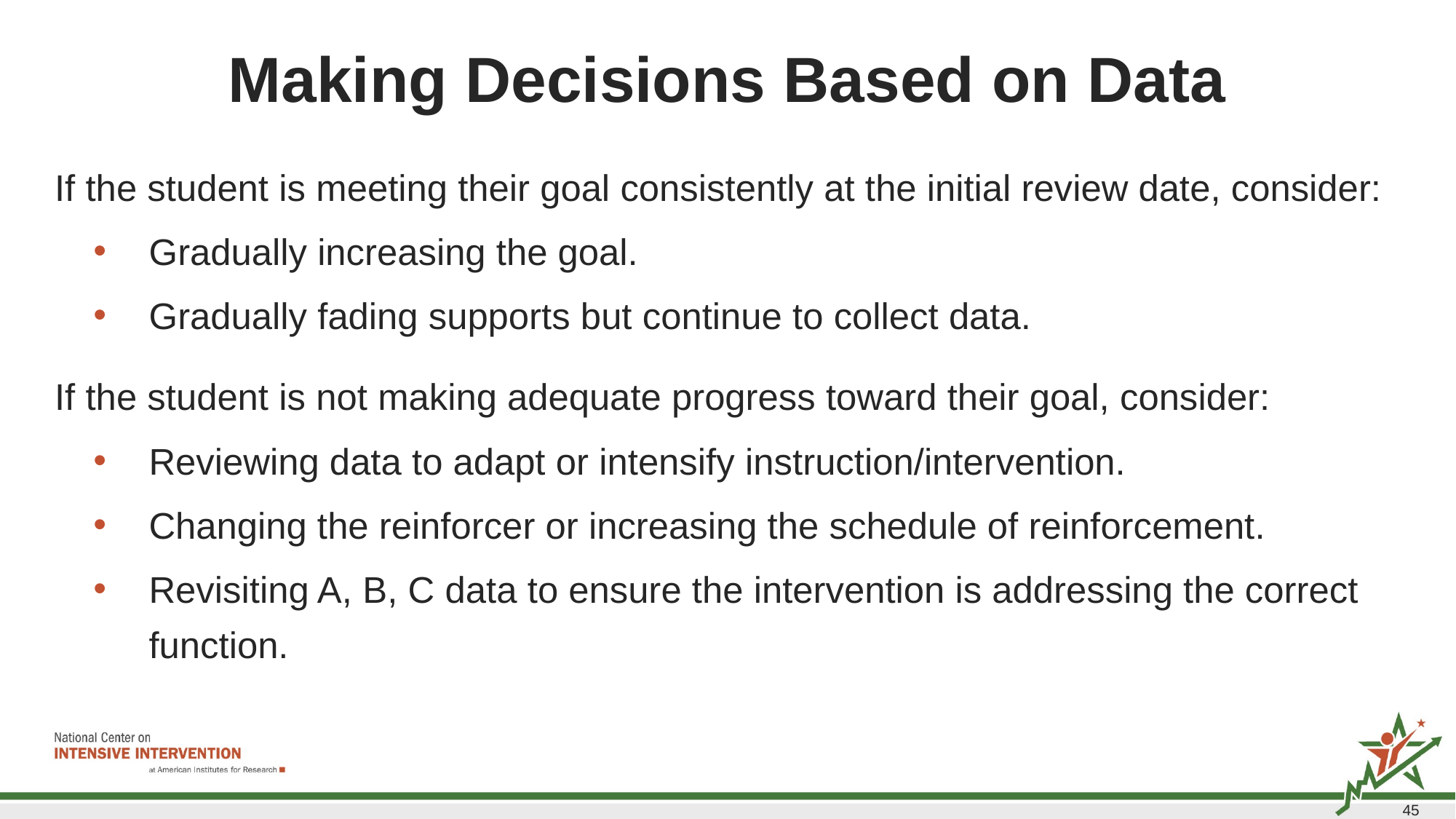

# Making Decisions Based on Data
If the student is meeting their goal consistently at the initial review date, consider:
Gradually increasing the goal.
Gradually fading supports but continue to collect data.
If the student is not making adequate progress toward their goal, consider:
Reviewing data to adapt or intensify instruction/intervention.
Changing the reinforcer or increasing the schedule of reinforcement.
Revisiting A, B, C data to ensure the intervention is addressing the correct function.

45